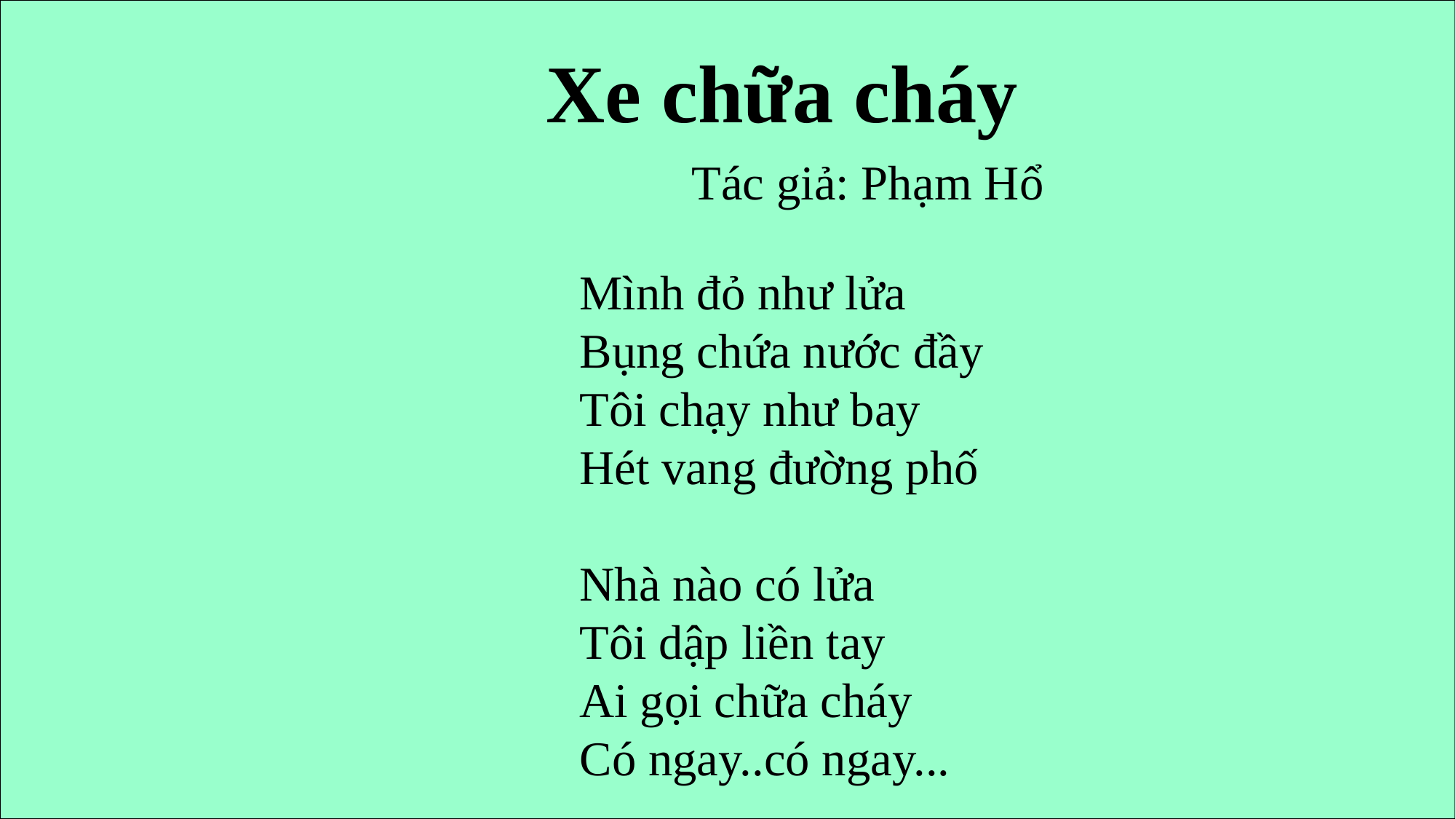

Xe chữa cháy
Tác giả: Phạm Hổ
Mình đỏ như lửa
Bụng chứa nước đầy
Tôi chạy như bay
Hét vang đường phố

Nhà nào có lửa
Tôi dập liền tay
Ai gọi chữa cháy
Có ngay..có ngay...